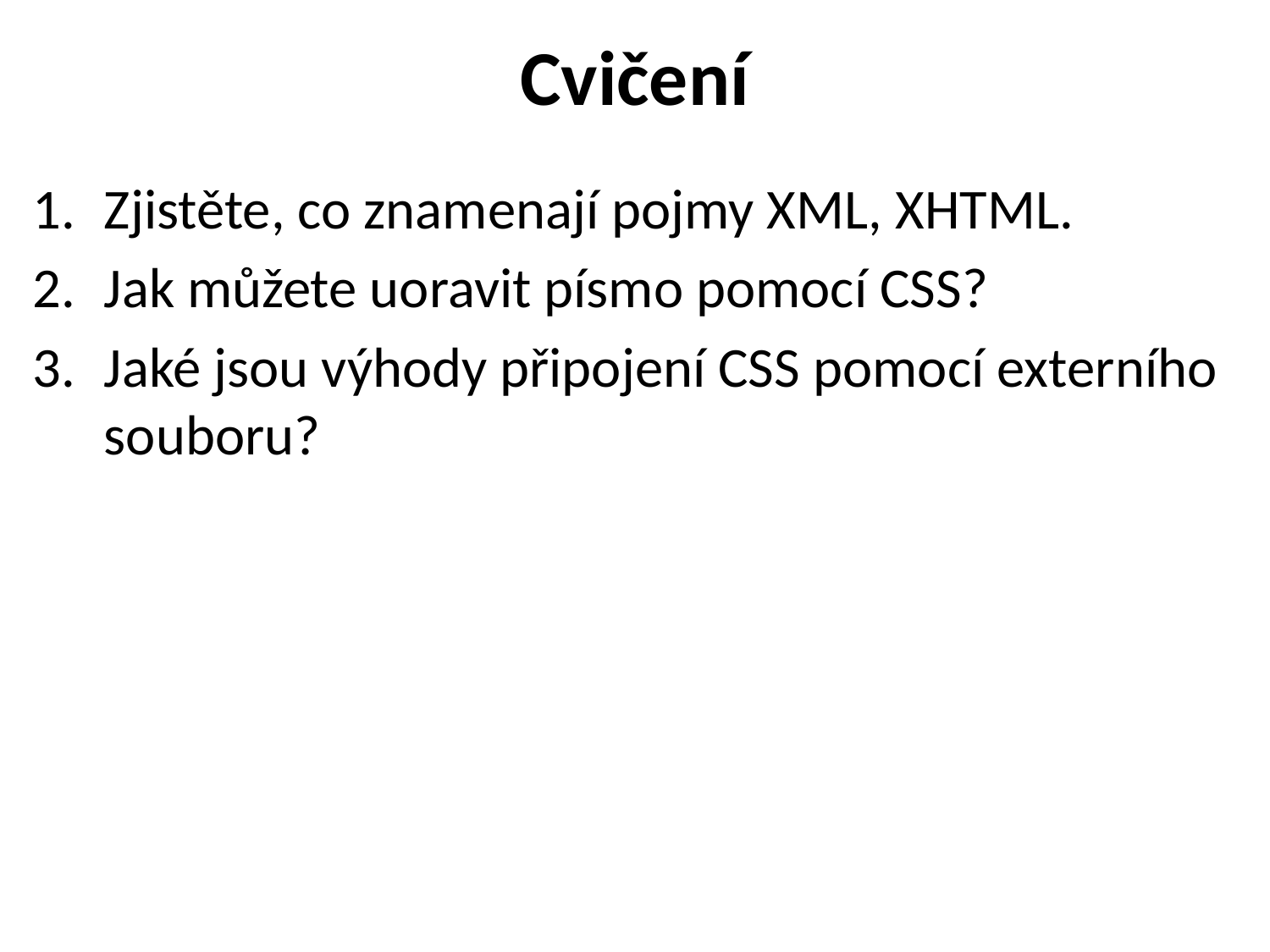

# Cvičení
Zjistěte, co znamenají pojmy XML, XHTML.
Jak můžete uoravit písmo pomocí CSS?
Jaké jsou výhody připojení CSS pomocí externího souboru?